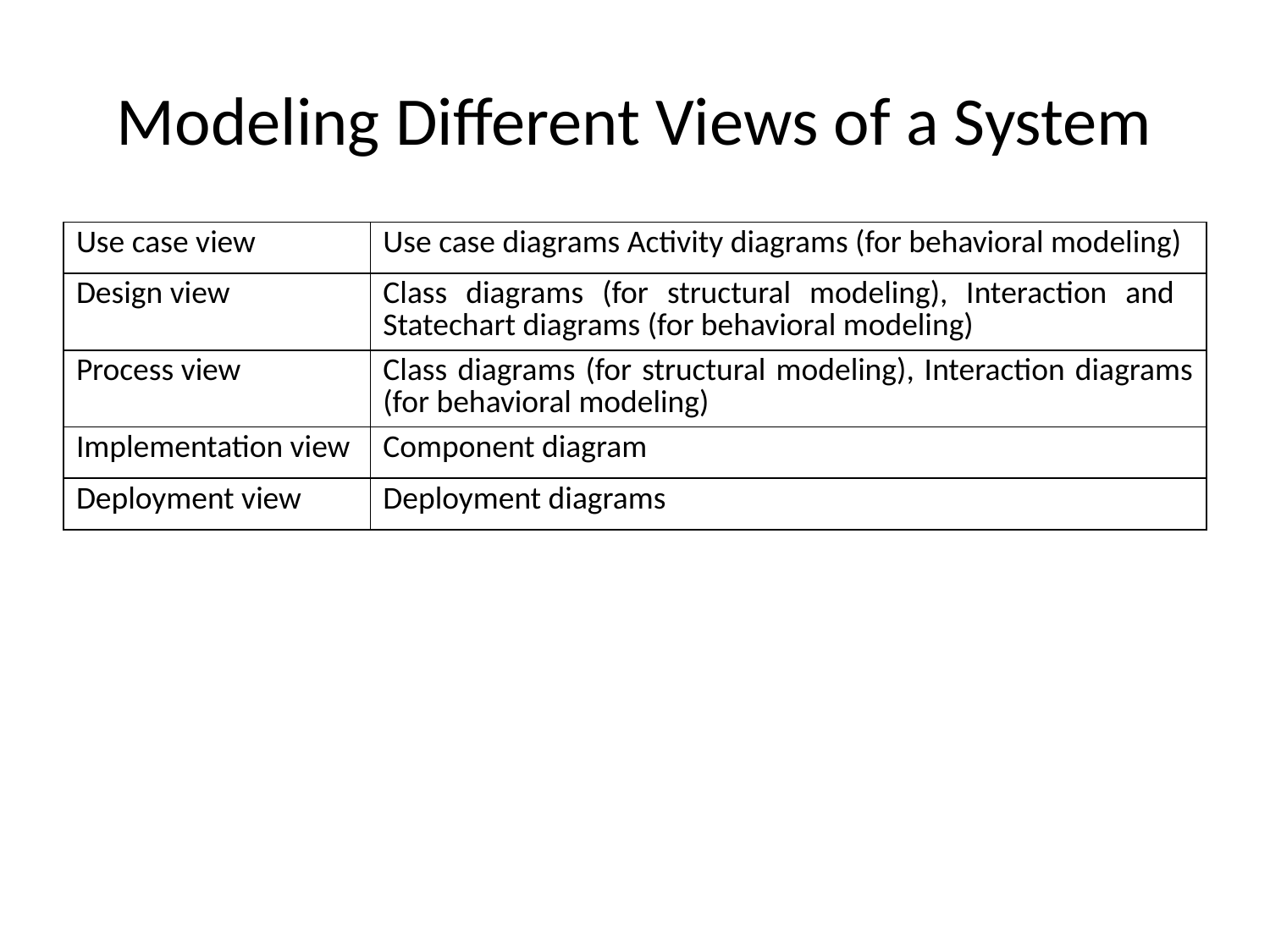

# Modeling Different Views of a System
| Use case view | Use case diagrams Activity diagrams (for behavioral modeling) |
| --- | --- |
| Design view | Class diagrams (for structural modeling), Interaction and Statechart diagrams (for behavioral modeling) |
| Process view | Class diagrams (for structural modeling), Interaction diagrams (for behavioral modeling) |
| Implementation view | Component diagram |
| Deployment view | Deployment diagrams |